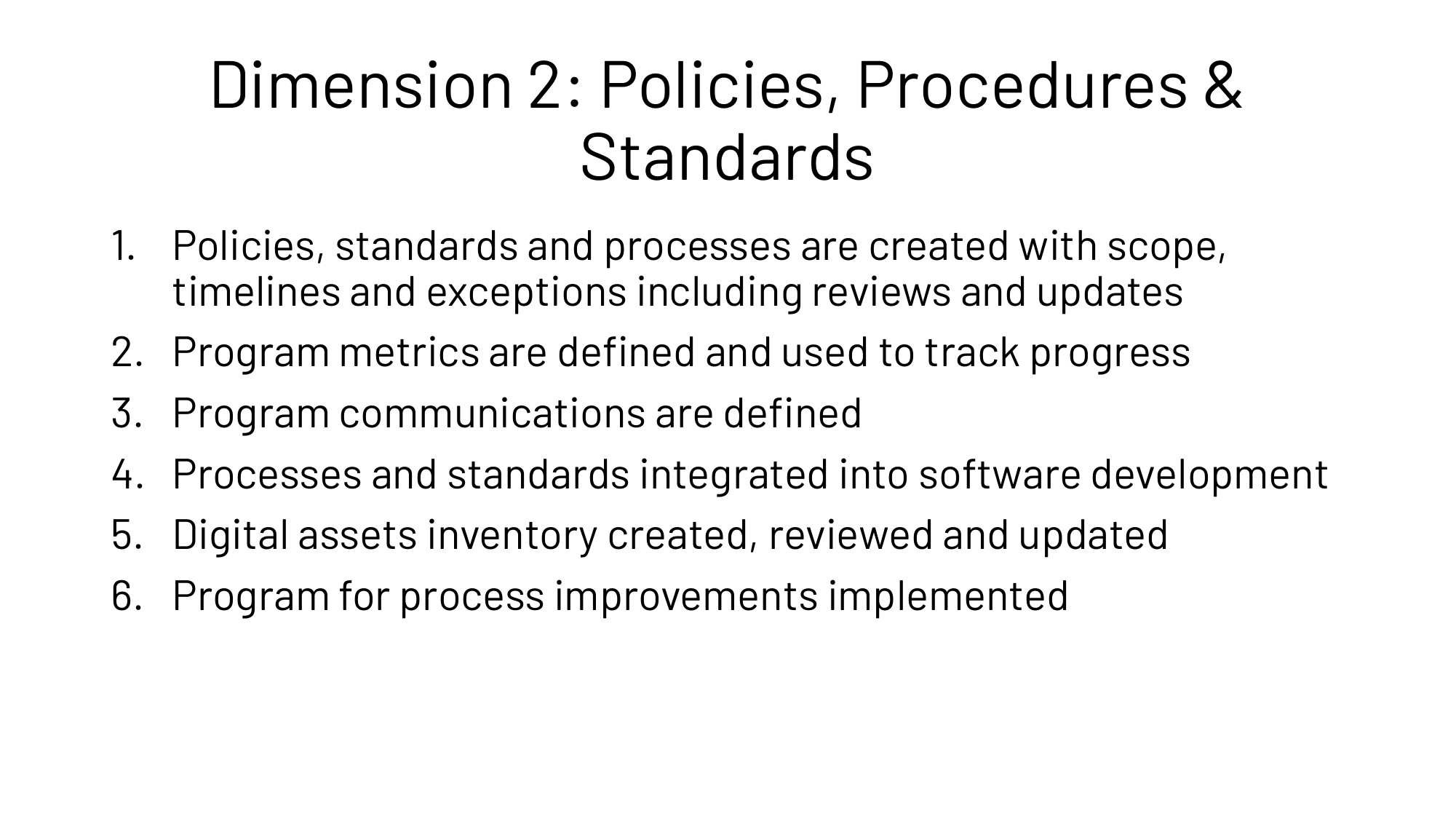

# Dimension 2: Policies, Procedures & Standards
Policies, standards and processes are created with scope, timelines and exceptions including reviews and updates
Program metrics are defined and used to track progress
Program communications are defined
Processes and standards integrated into software development
Digital assets inventory created, reviewed and updated
Program for process improvements implemented